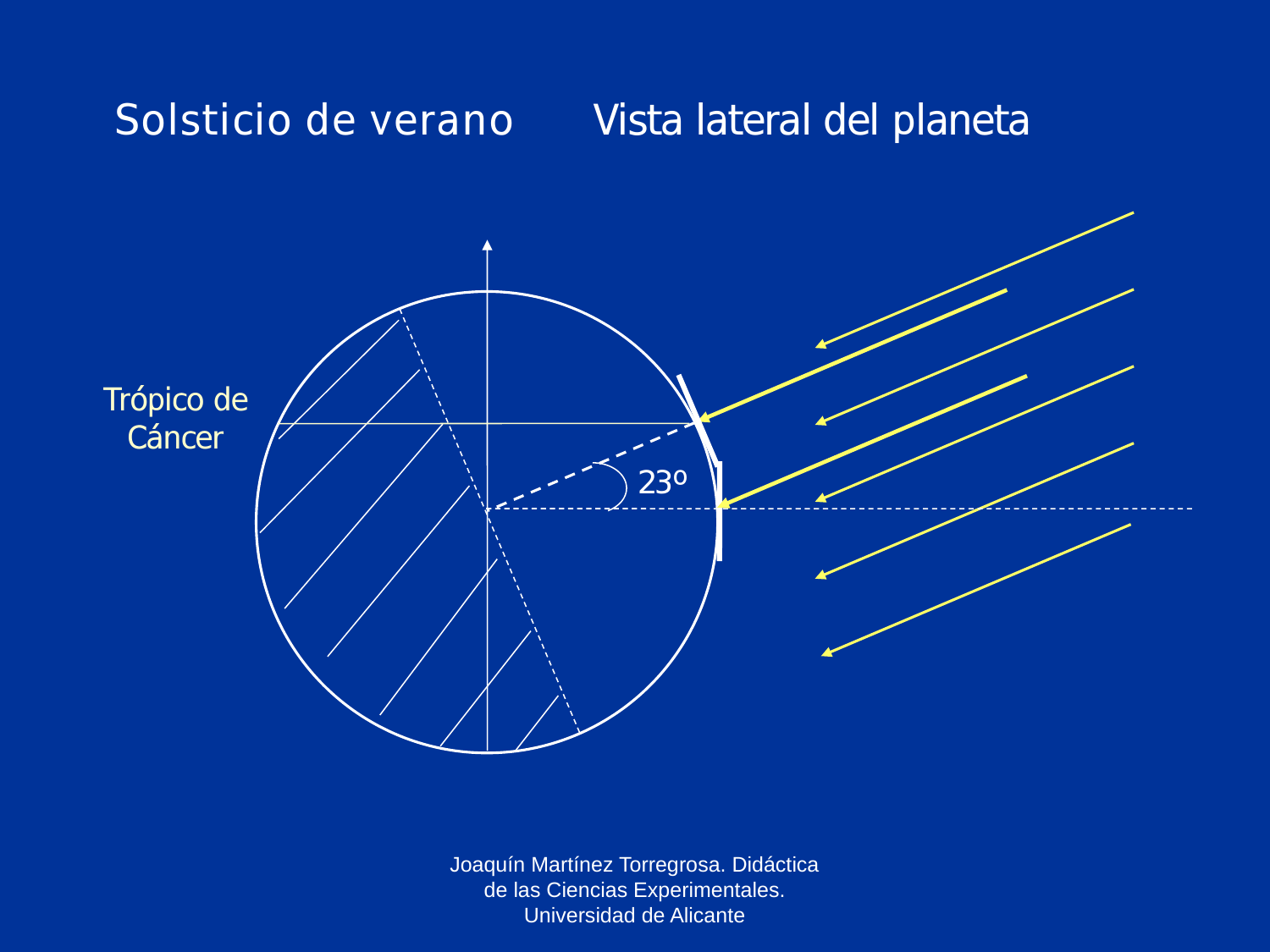

Solsticio de verano
Vista lateral del planeta

Trópico de Cáncer

23º

Joaquín Martínez Torregrosa. Didáctica de las Ciencias Experimentales. Universidad de Alicante